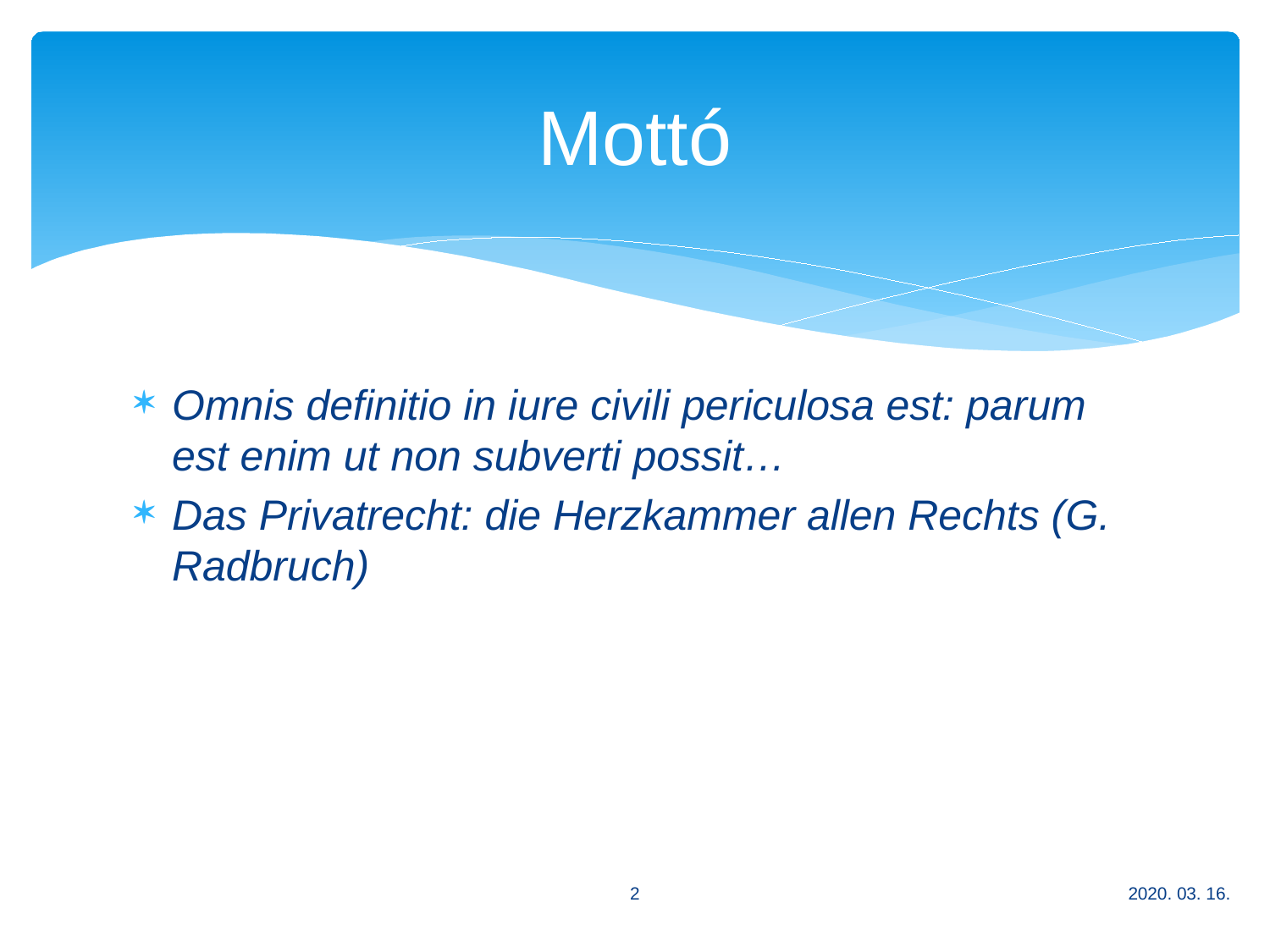

# Mottó
Omnis definitio in iure civili periculosa est: parum est enim ut non subverti possit…
Das Privatrecht: die Herzkammer allen Rechts (G. Radbruch)
2

2020. 03. 16.